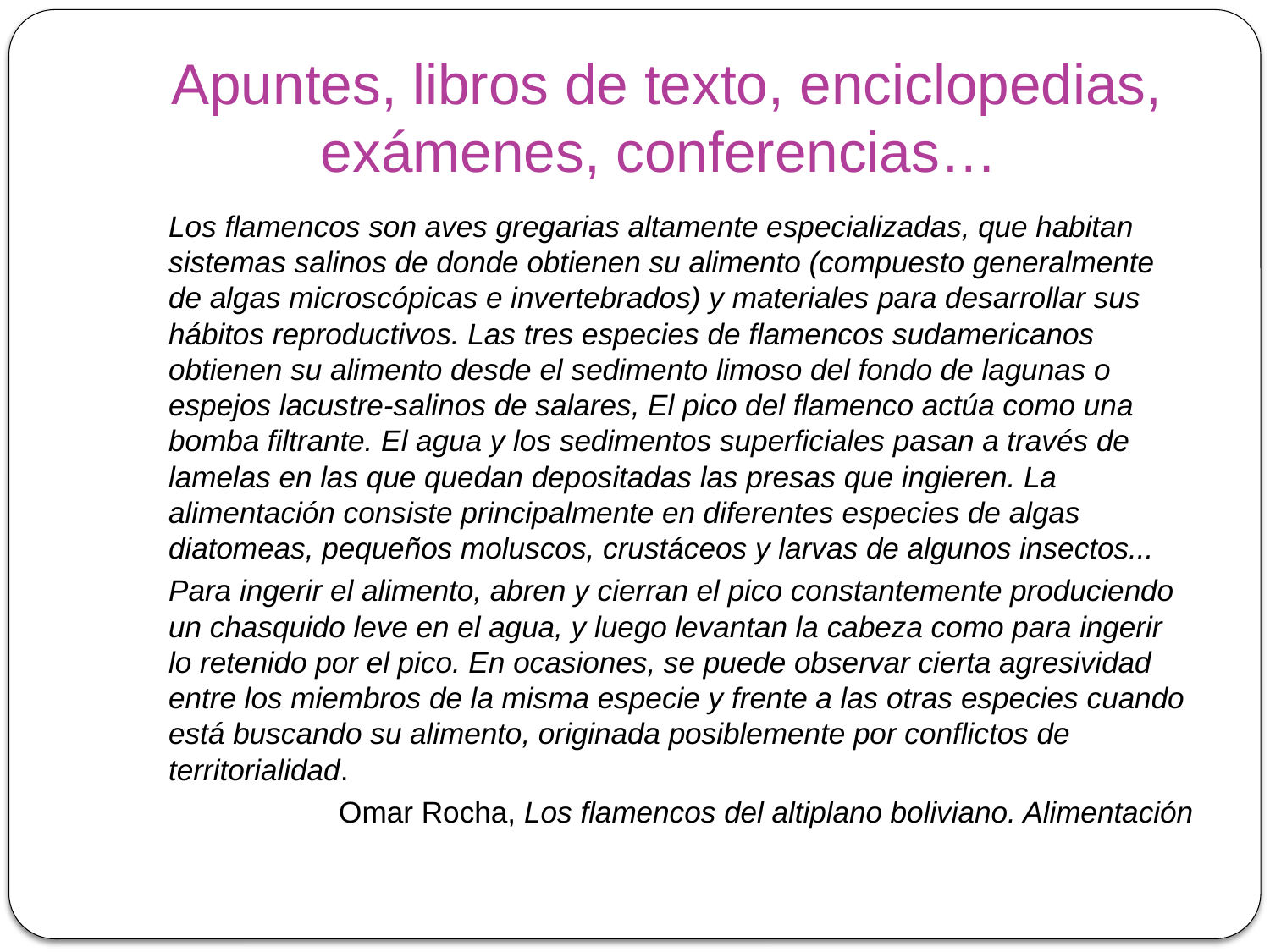

# Apuntes, libros de texto, enciclopedias, exámenes, conferencias…
	Los flamencos son aves gregarias altamente especializadas, que habitan sistemas salinos de donde obtienen su alimento (compuesto generalmente de algas microscópicas e invertebrados) y materiales para desarrollar sus hábitos reproductivos. Las tres especies de flamencos sudamericanos obtienen su alimento desde el sedimento limoso del fondo de lagunas o espejos lacustre-salinos de salares, El pico del flamenco actúa como una bomba filtrante. El agua y los sedimentos superficiales pasan a través de lamelas en las que quedan depositadas las presas que ingieren. La alimentación consiste principalmente en diferentes especies de algas diatomeas, pequeños moluscos, crustáceos y larvas de algunos insectos...
	Para ingerir el alimento, abren y cierran el pico constantemente produciendo un chasquido leve en el agua, y luego levantan la cabeza como para ingerir lo retenido por el pico. En ocasiones, se puede observar cierta agresividad entre los miembros de la misma especie y frente a las otras especies cuando está buscando su alimento, originada posiblemente por conflictos de territorialidad.
Omar Rocha, Los flamencos del altiplano boliviano. Alimentación